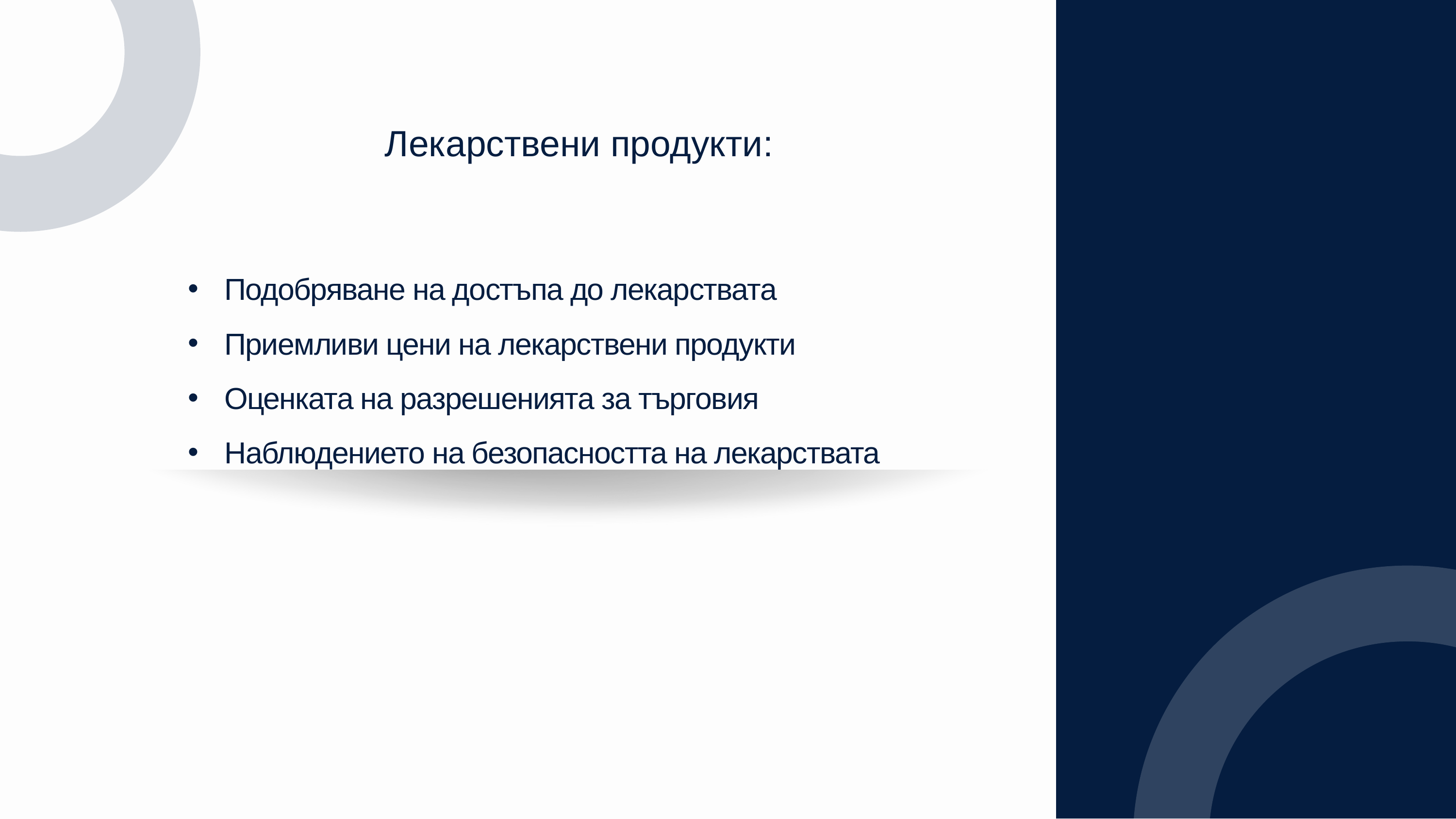

Лекарствени продукти:

Подобряване на достъпа до лекарствата
Приемливи цени на лекарствени продукти
Оценката на разрешенията за търговия
Наблюдението на безопасността на лекарствата